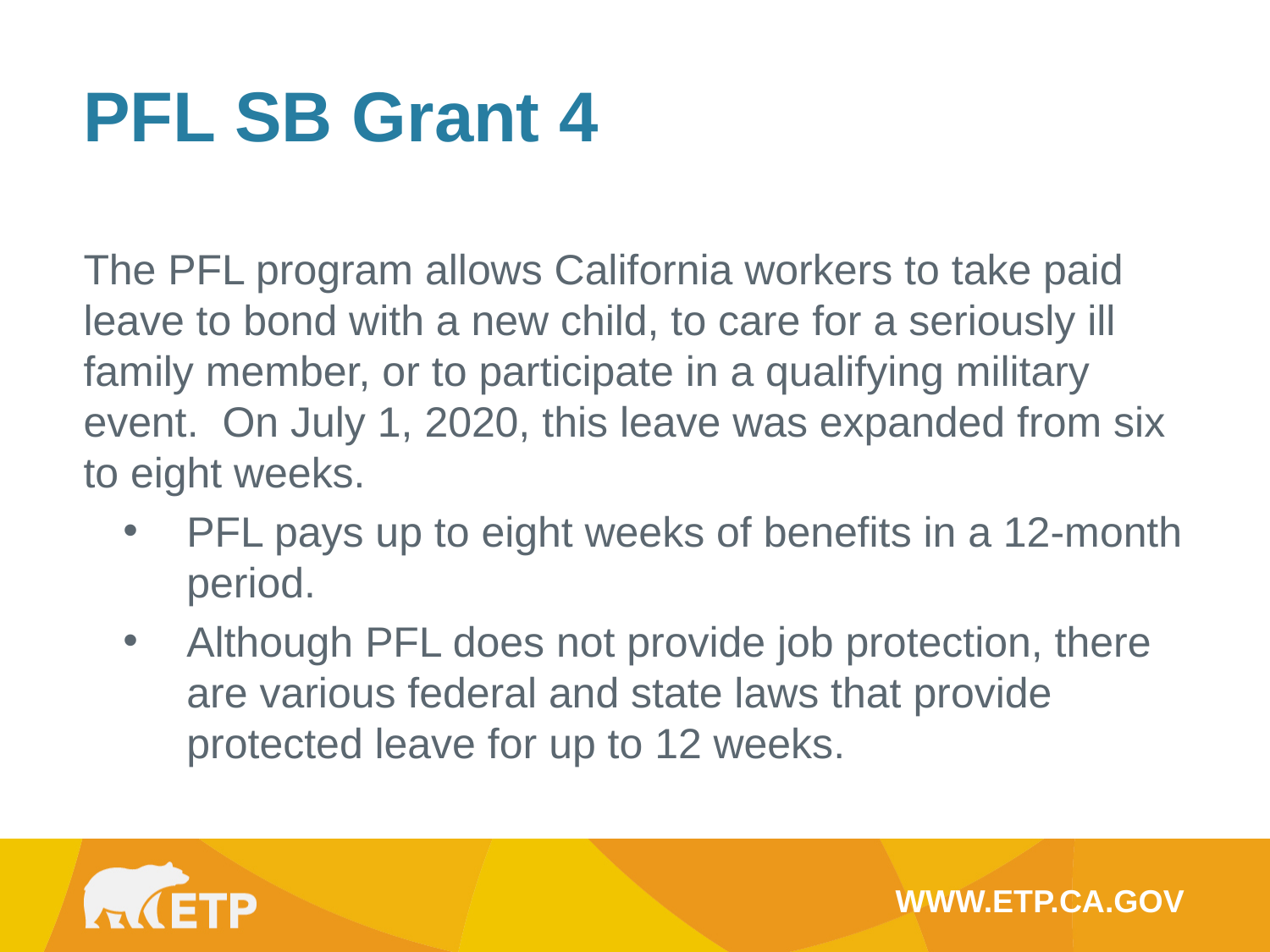

PFL SB Grant 4
The PFL program allows California workers to take paid leave to bond with a new child, to care for a seriously ill family member, or to participate in a qualifying military event.  On July 1, 2020, this leave was expanded from six to eight weeks.
PFL pays up to eight weeks of benefits in a 12-month period.
Although PFL does not provide job protection, there are various federal and state laws that provide protected leave for up to 12 weeks.
WWW.ETP.CA.GOV